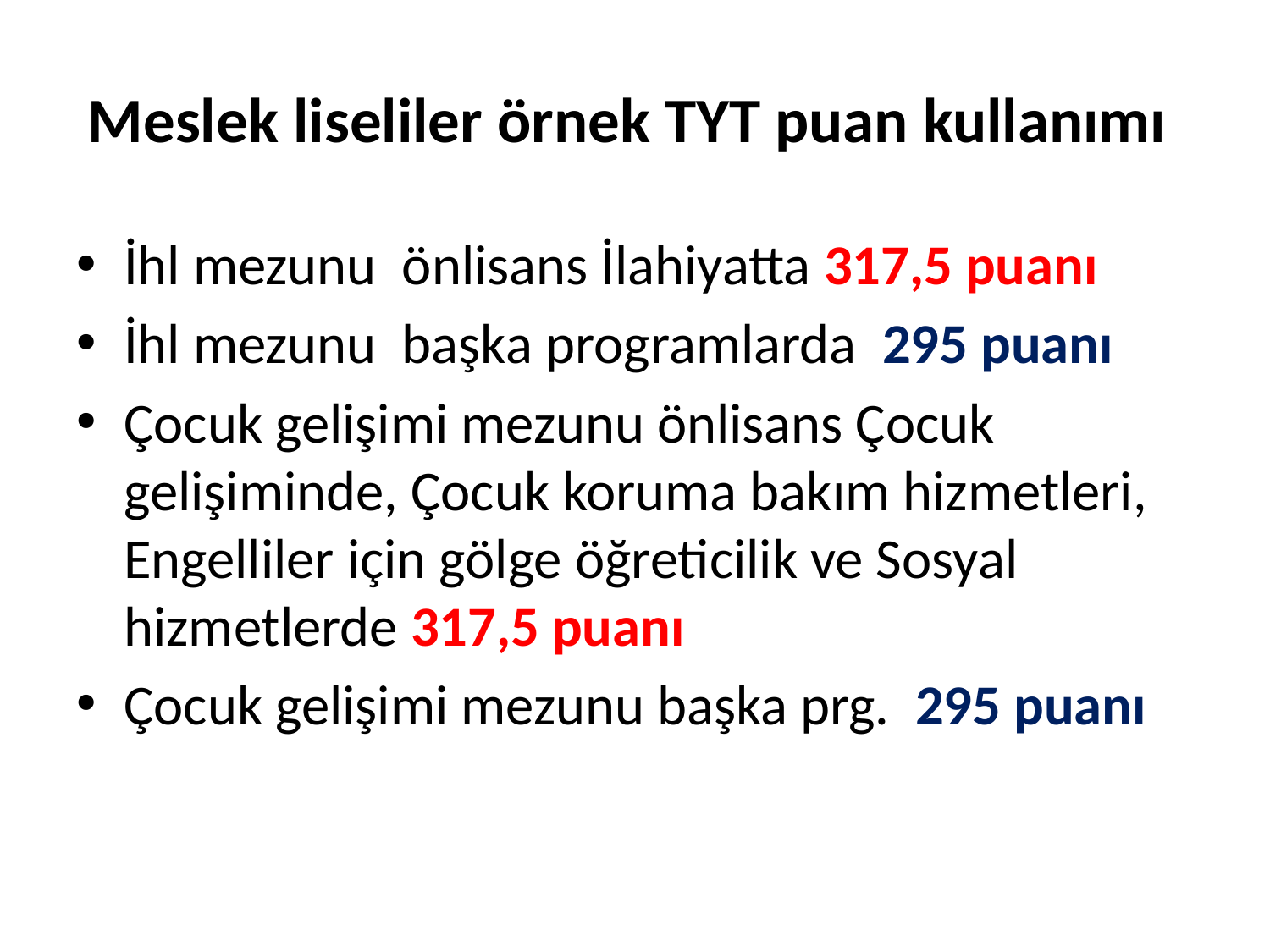

# Meslek liseliler örnek TYT puan kullanımı
İhl mezunu  önlisans İlahiyatta 317,5 puanı
İhl mezunu  başka programlarda  295 puanı
Çocuk gelişimi mezunu önlisans Çocuk gelişiminde, Çocuk koruma bakım hizmetleri, Engelliler için gölge öğreticilik ve Sosyal hizmetlerde 317,5 puanı
Çocuk gelişimi mezunu başka prg.  295 puanı